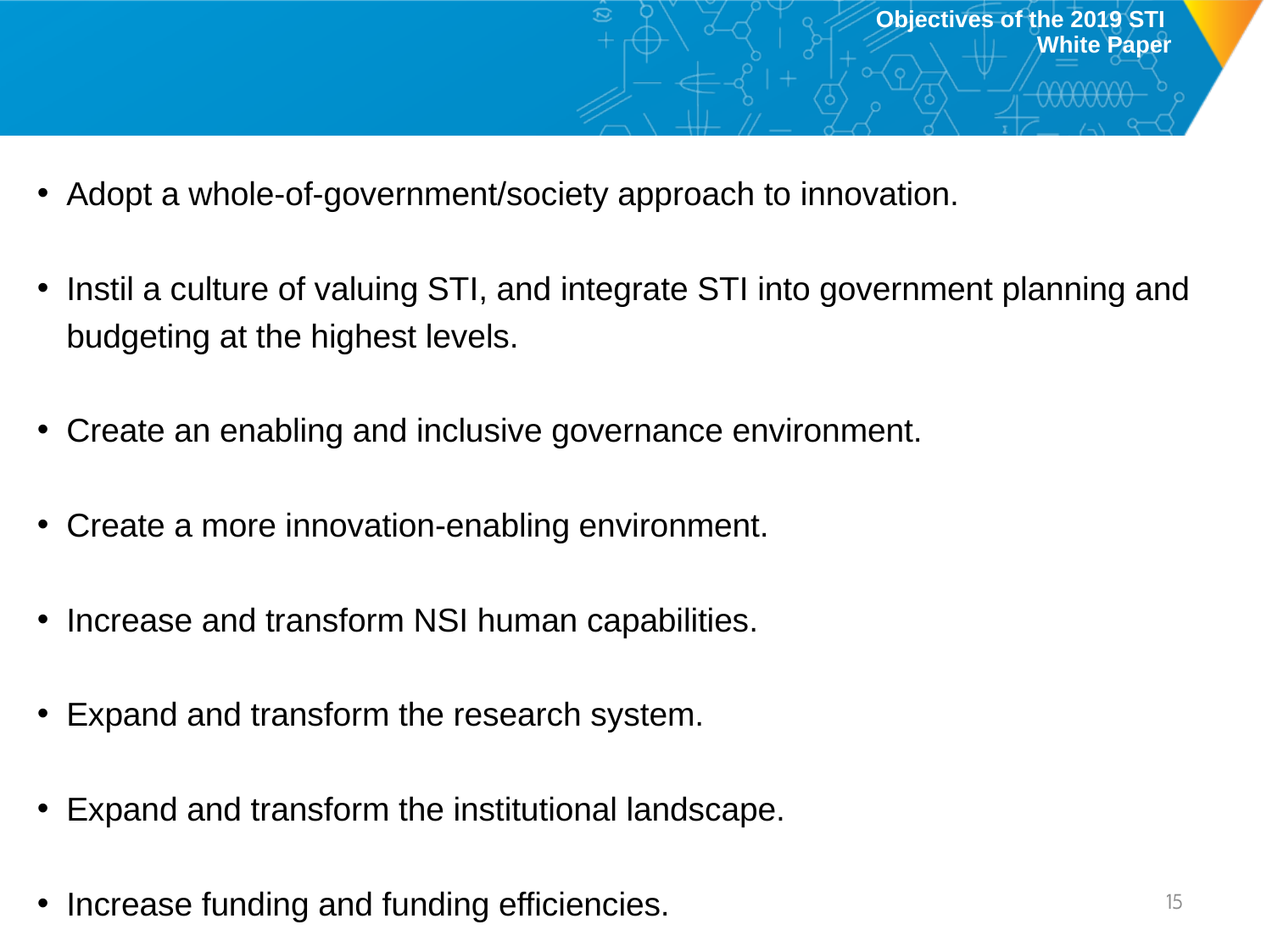

# Objectives of the 2019 STI White Paper
Adopt a whole-of-government/society approach to innovation.

Instil a culture of valuing STI, and integrate STI into government planning and budgeting at the highest levels.

Create an enabling and inclusive governance environment.

Create a more innovation-enabling environment.

Increase and transform NSI human capabilities.

Expand and transform the research system.

Expand and transform the institutional landscape.

Increase funding and funding efficiencies.
15